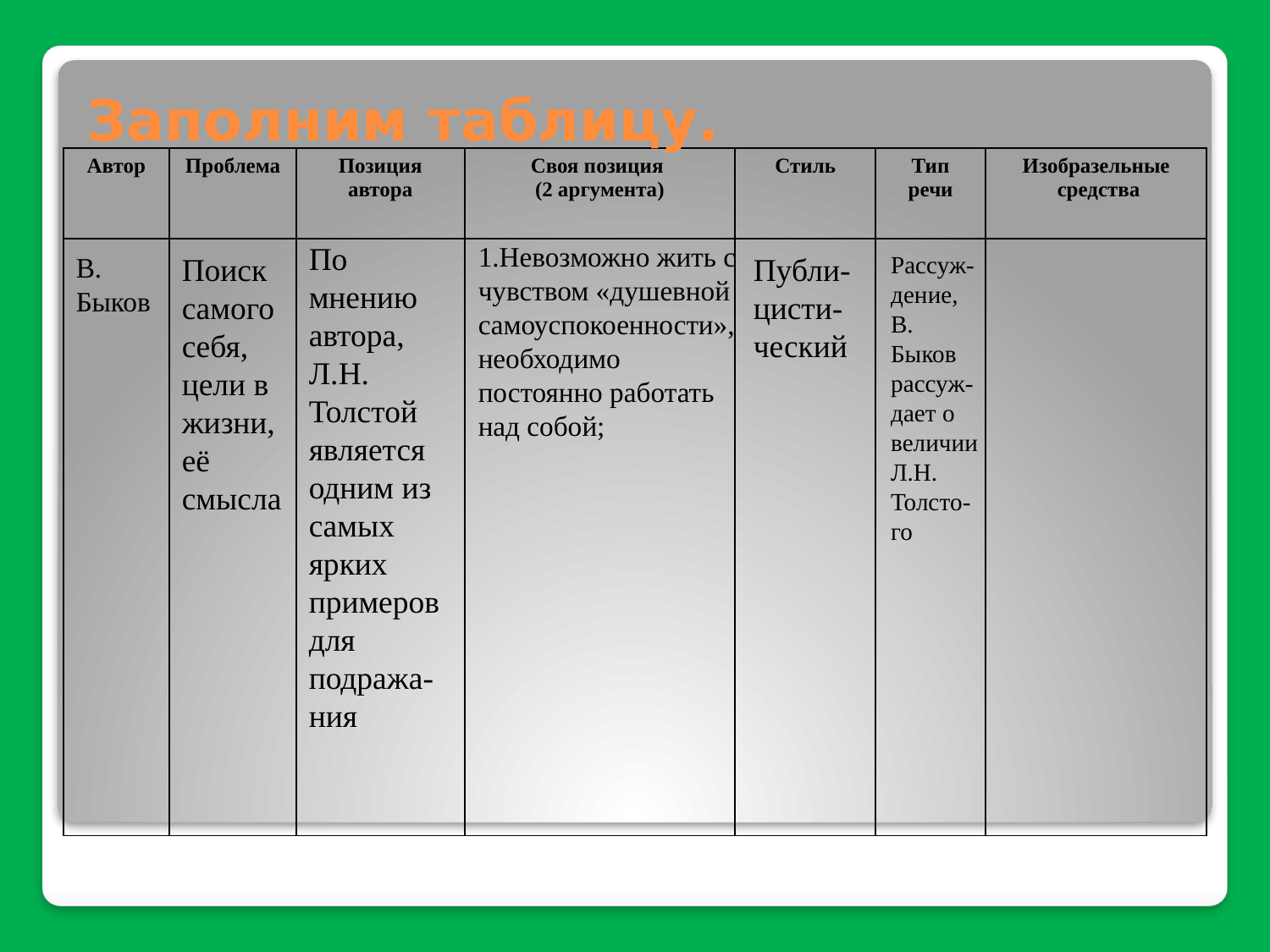

# Заполним таблицу.
| Автор | Проблема | Позиция автора | Своя позиция (2 аргумента) | Стиль | Тип речи | Изобразельные средства |
| --- | --- | --- | --- | --- | --- | --- |
|  |  |  |  |  |  |  |
По мнению автора,
Л.Н. Толстой является одним из самых ярких примеров для подража-ния
1.Невозможно жить с чувством «душевной самоуспокоенности»,
необходимо постоянно работать над собой;
В. Быков
Поиск самого себя, цели в жизни, её смысла
Публи-цисти-ческий
Рассуж-дение, В. Быков рассуж-дает о величии Л.Н. Толсто-го